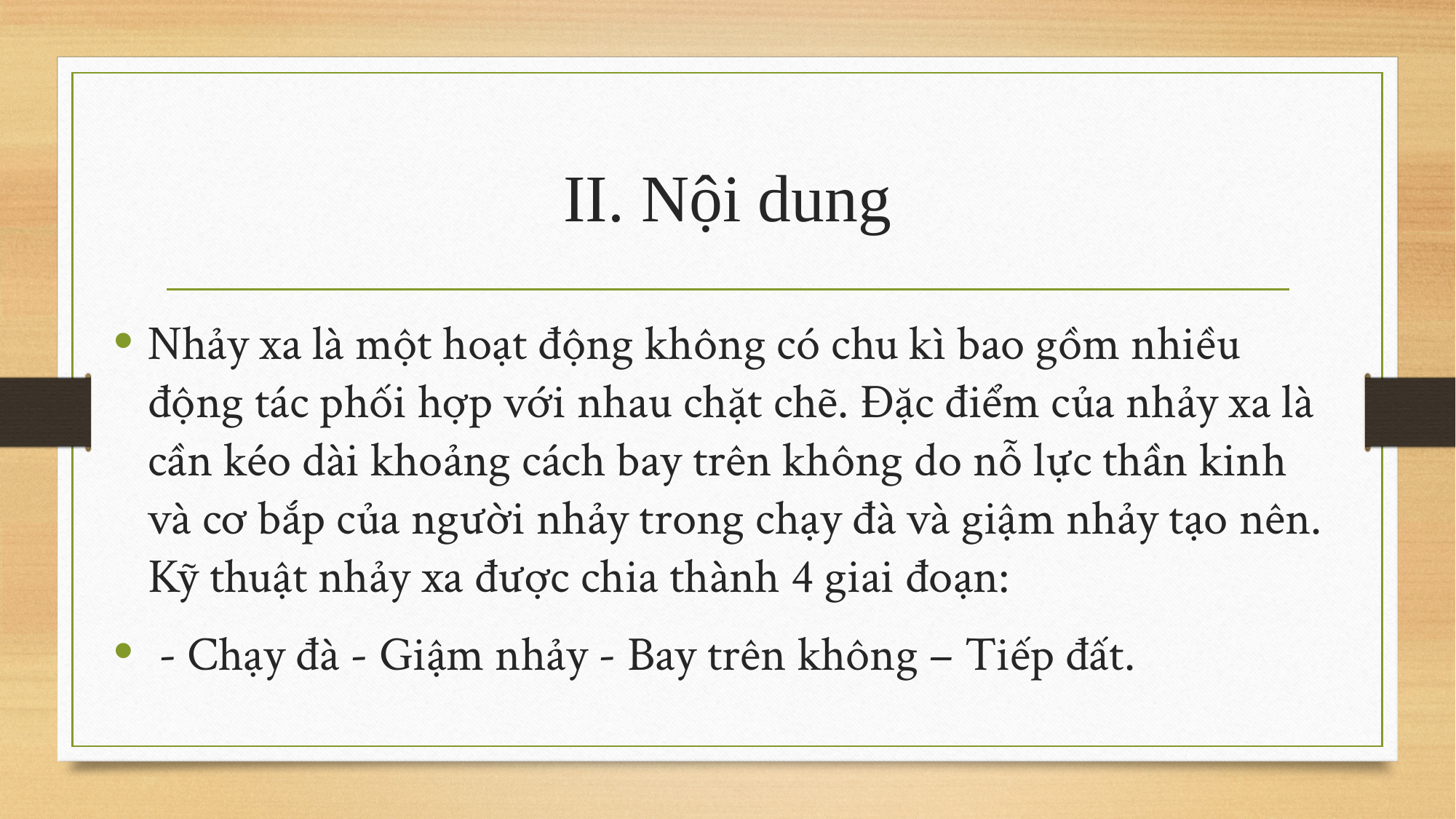

# II. Nội dung
Nhảy xa là một hoạt động không có chu kì bao gồm nhiều động tác phối hợp với nhau chặt chẽ. Đặc điểm của nhảy xa là cần kéo dài khoảng cách bay trên không do nỗ lực thần kinh và cơ bắp của người nhảy trong chạy đà và giậm nhảy tạo nên. Kỹ thuật nhảy xa được chia thành 4 giai đoạn:
 - Chạy đà - Giậm nhảy - Bay trên không – Tiếp đất.

Kỹ thuật chạy cự ly trung bình có thể chia thành các giai đoạn: xuất phát, chạy

Kỹ thuật chạy cự ly trung bình có thể chia thành các giai đoạn: xuất phát, chạy

giữa quãng và về đích. Khác với chạy cự ly ngắn, chạy cự ly trung bình có độ dài bước

Kỹ thuật chạy cự ly trung bình có thể chia thành các giai đoạn: xuất phát, chạy

giữa quãng và về đích. Khác với chạy cự ly ngắn, chạy cự ly trung bình có độ dài bước

nhỏ hơn, tư thế thân trên thẳng hơn, chân lăng nâng gối thấp hơn, việc duỗi thẳng chân

giữa quãng và về đích. Khác với chạy cự ly ngắn, chạy cự ly trung bình có độ dài bước

nhỏ hơn, tư thế thân trên thẳng hơn, chân lăng nâng gối thấp hơn, việc duỗi thẳng chân

đạp sau không đột ngột, thở có nhịp điệu và sâu hơn. Cự ly chạy trung bình gồm:

nhỏ hơn, tư thế thân trên thẳng hơn, chân lăng nâng gối thấp hơn, việc duỗi thẳng chân

đạp sau không đột ngột, thở có nhịp điệu và sâu hơn. Cự ly chạy trung bình gồm:

đạp sau không đột ngột, thở có nhịp điệu và sâu hơn. Cự ly chạy trung bình gồm:

800m và 1500m
800m và 1500m
800m và 1500m